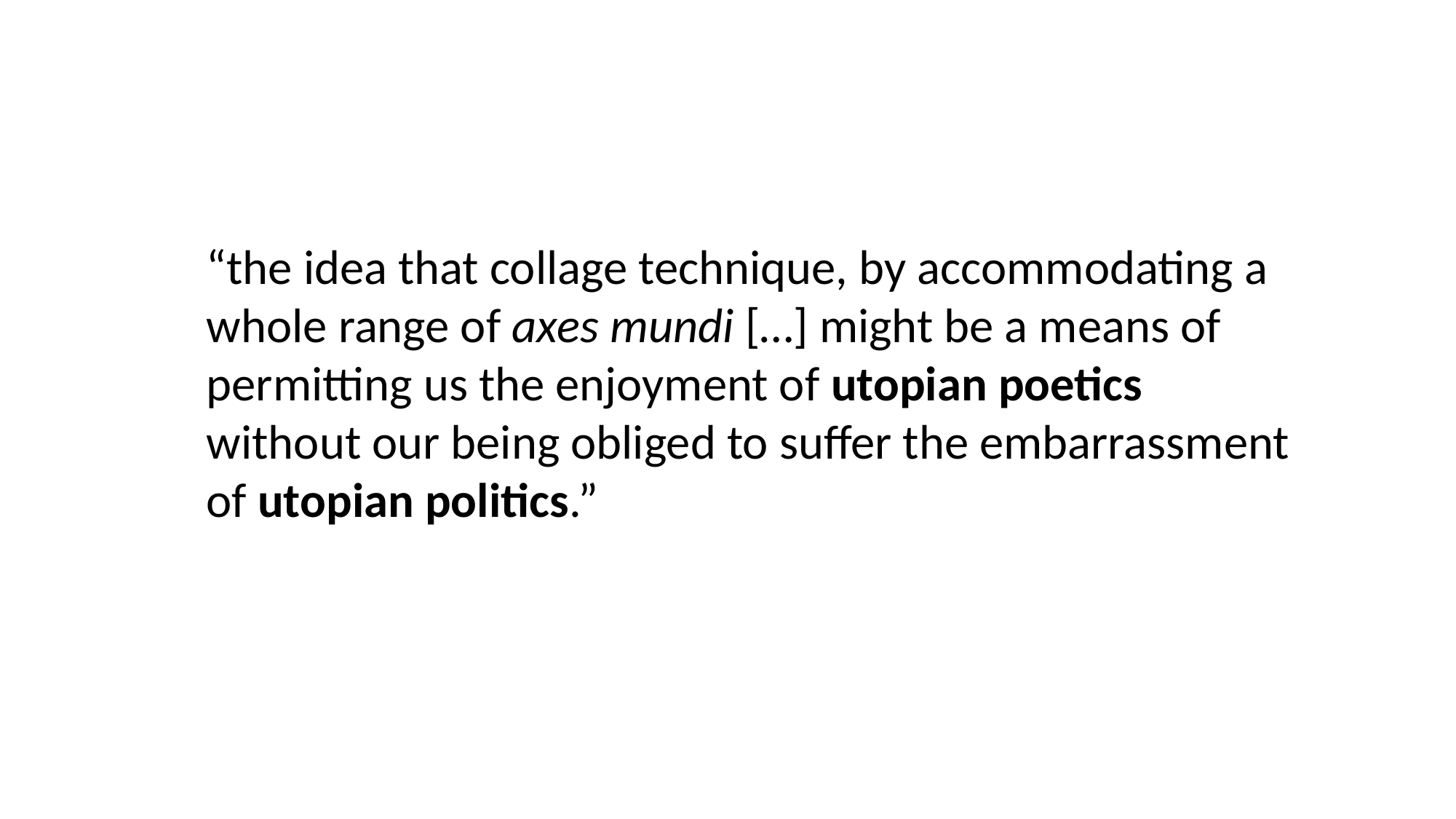

“the idea that collage technique, by accommodating a whole range of axes mundi […] might be a means of permitting us the enjoyment of utopian poetics without our being obliged to suffer the embarrassment of utopian politics.”